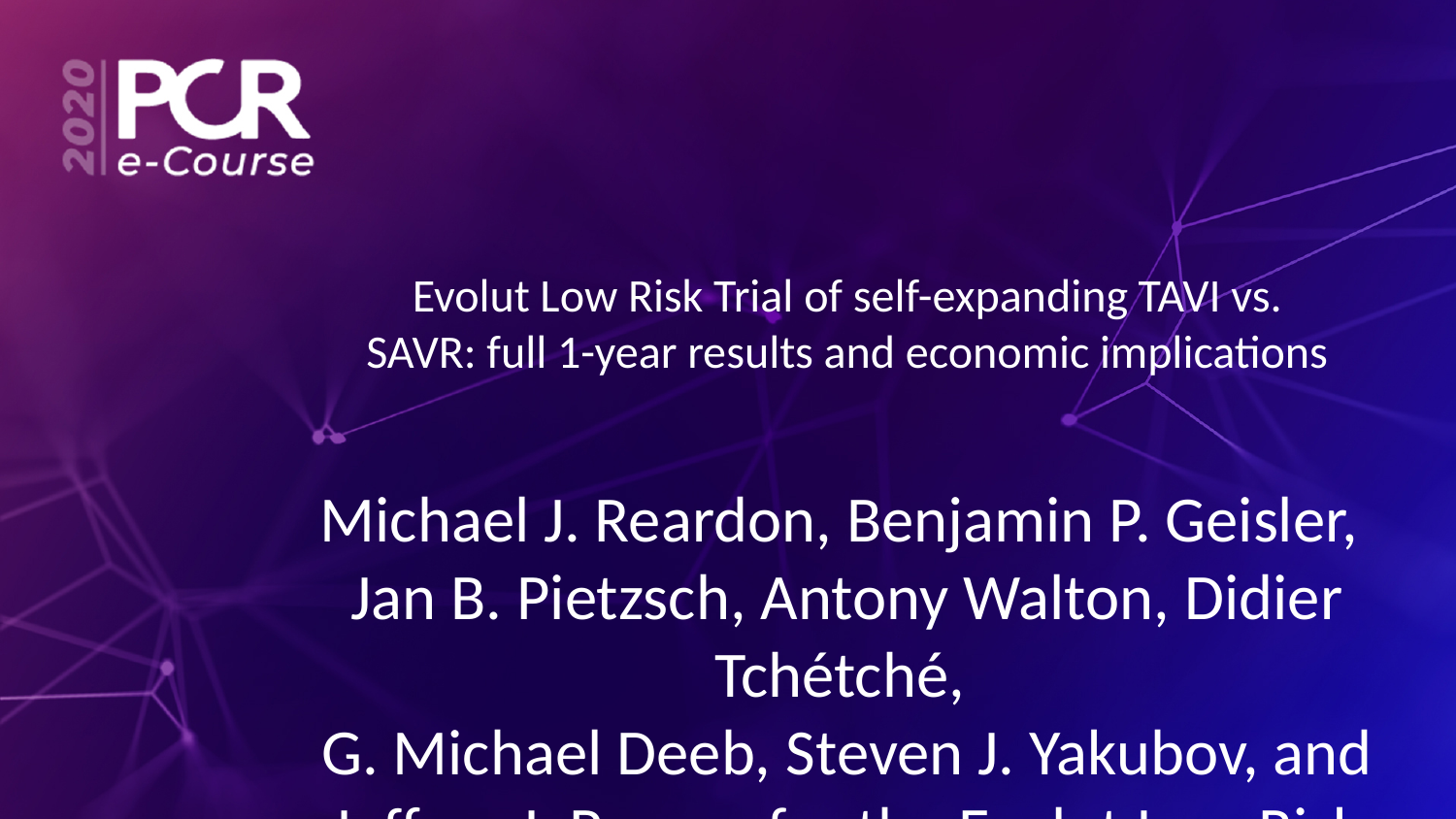

# Evolut Low Risk Trial of self-expanding TAVI vs. SAVR: full 1-year results and economic implications
Michael J. Reardon, Benjamin P. Geisler,
Jan B. Pietzsch, Antony Walton, Didier Tchétché,
G. Michael Deeb, Steven J. Yakubov, and Jeffrey J. Popma for the Evolut Low Risk Investigators